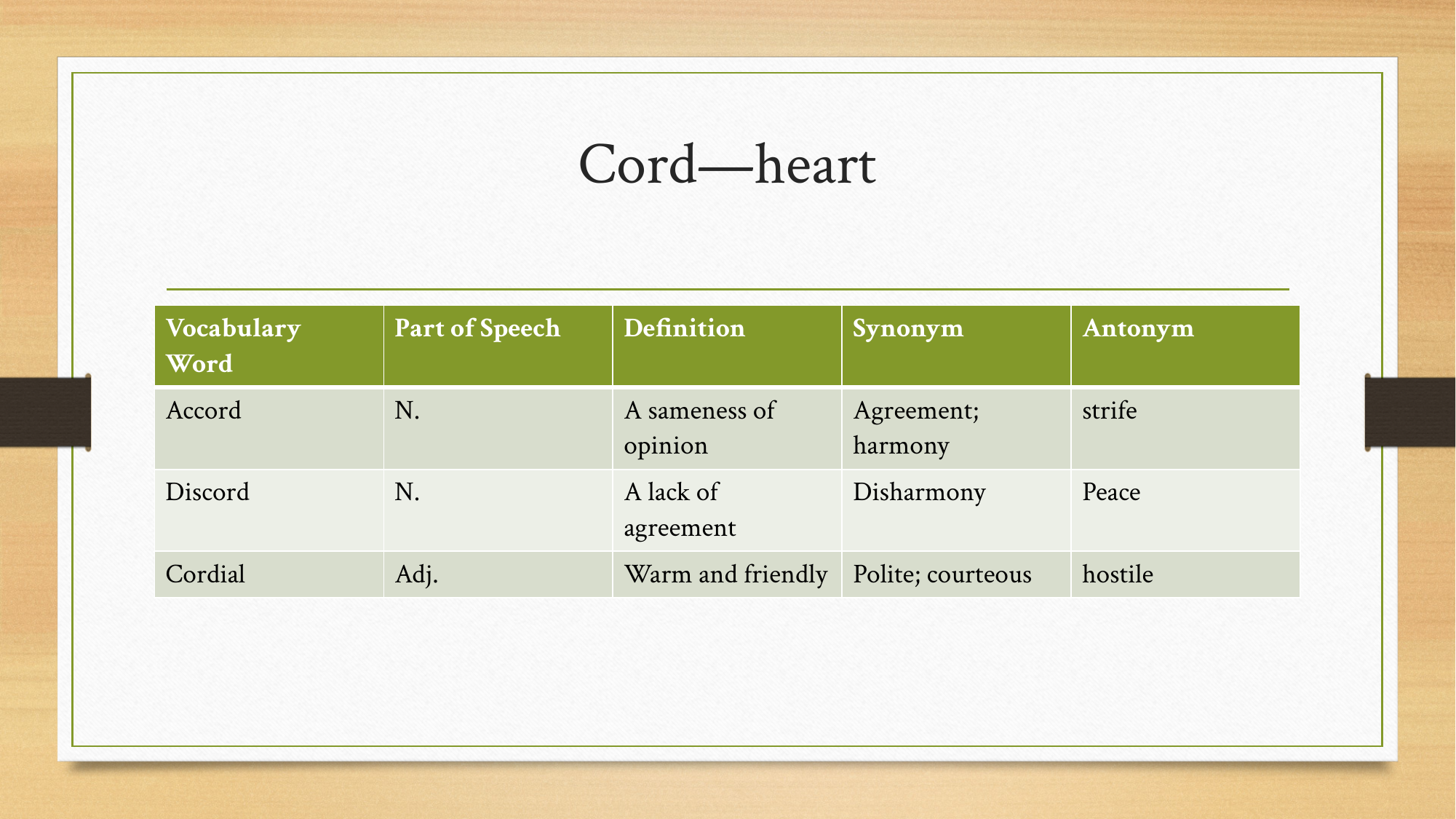

# Cord—heart
| Vocabulary Word | Part of Speech | Definition | Synonym | Antonym |
| --- | --- | --- | --- | --- |
| Accord | N. | A sameness of opinion | Agreement; harmony | strife |
| Discord | N. | A lack of agreement | Disharmony | Peace |
| Cordial | Adj. | Warm and friendly | Polite; courteous | hostile |